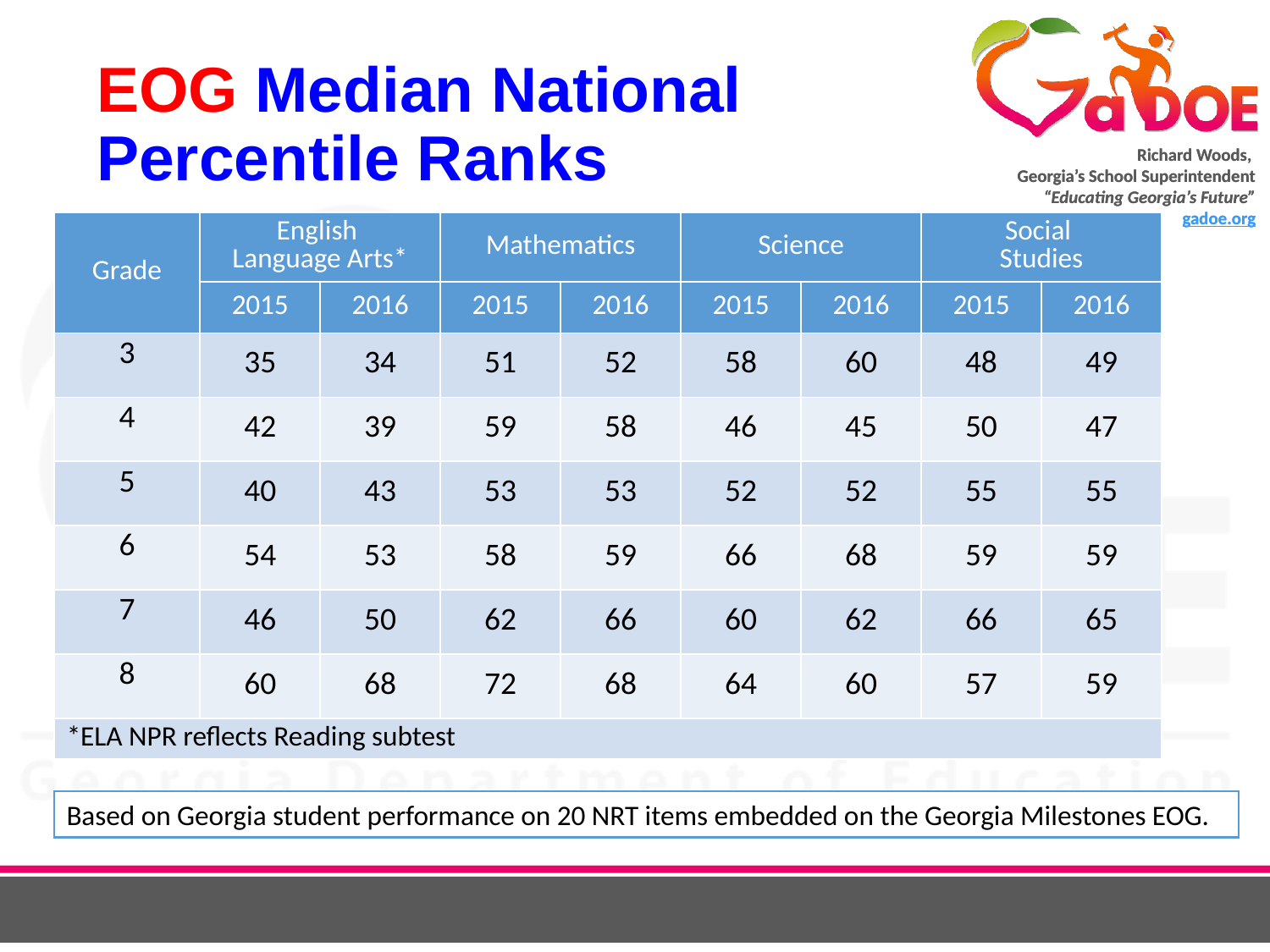

# EOG Median National Percentile Ranks
| Grade | English Language Arts\* |  | Mathematics |  | Science |  | Social Studies |  |
| --- | --- | --- | --- | --- | --- | --- | --- | --- |
|  | 2015 | 2016 | 2015 | 2016 | 2015 | 2016 | 2015 | 2016 |
| 3 | 35 | 34 | 51 | 52 | 58 | 60 | 48 | 49 |
| 4 | 42 | 39 | 59 | 58 | 46 | 45 | 50 | 47 |
| 5 | 40 | 43 | 53 | 53 | 52 | 52 | 55 | 55 |
| 6 | 54 | 53 | 58 | 59 | 66 | 68 | 59 | 59 |
| 7 | 46 | 50 | 62 | 66 | 60 | 62 | 66 | 65 |
| 8 | 60 | 68 | 72 | 68 | 64 | 60 | 57 | 59 |
| \*ELA NPR reflects Reading subtest |  |  |  |  |  |  |  |  |
Based on Georgia student performance on 20 NRT items embedded on the Georgia Milestones EOG.